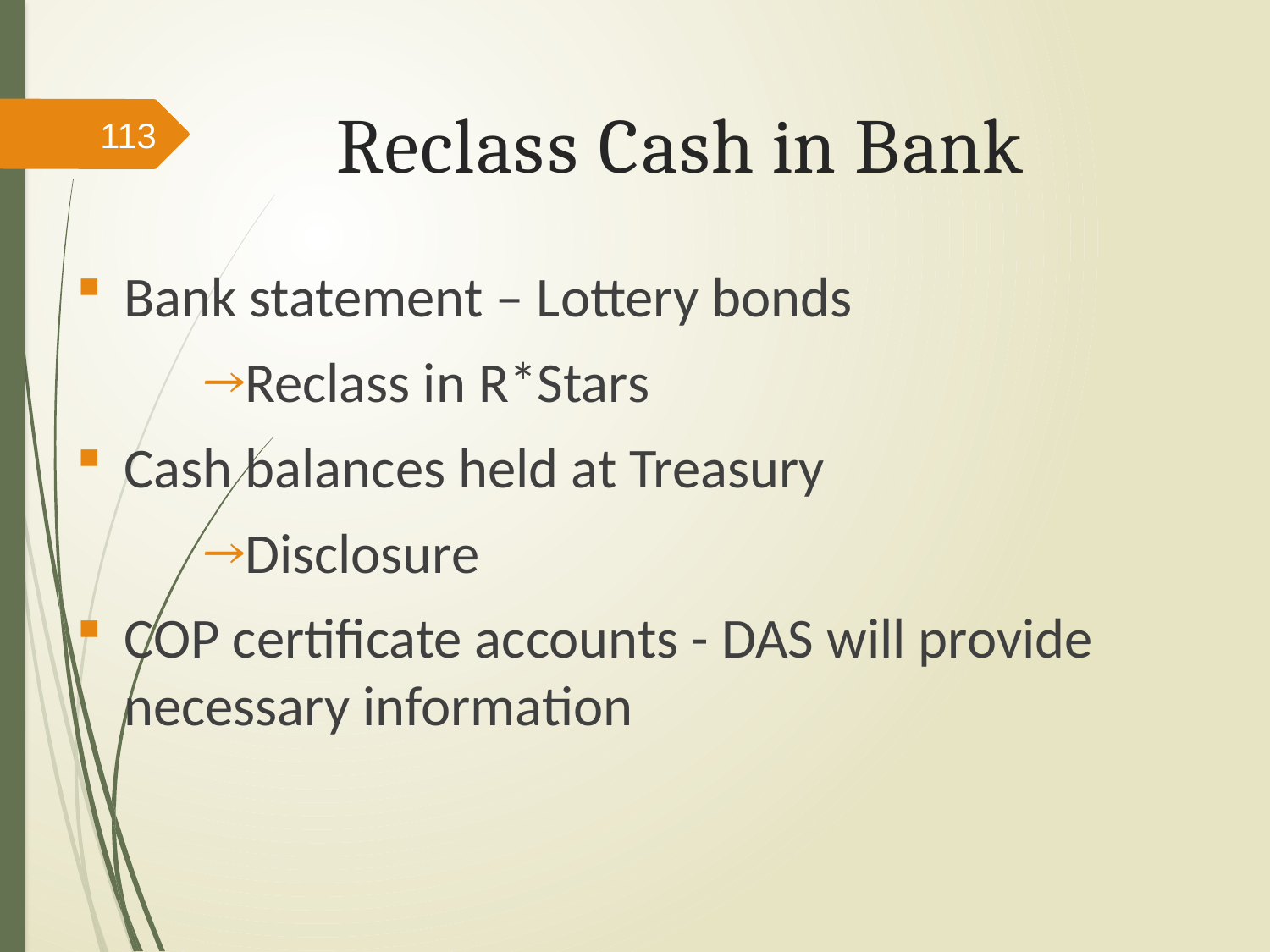

# Reclass Cash in Bank
113
Bank statement – Lottery bonds
Reclass in R*Stars
Cash balances held at Treasury
Disclosure
COP certificate accounts - DAS will provide necessary information